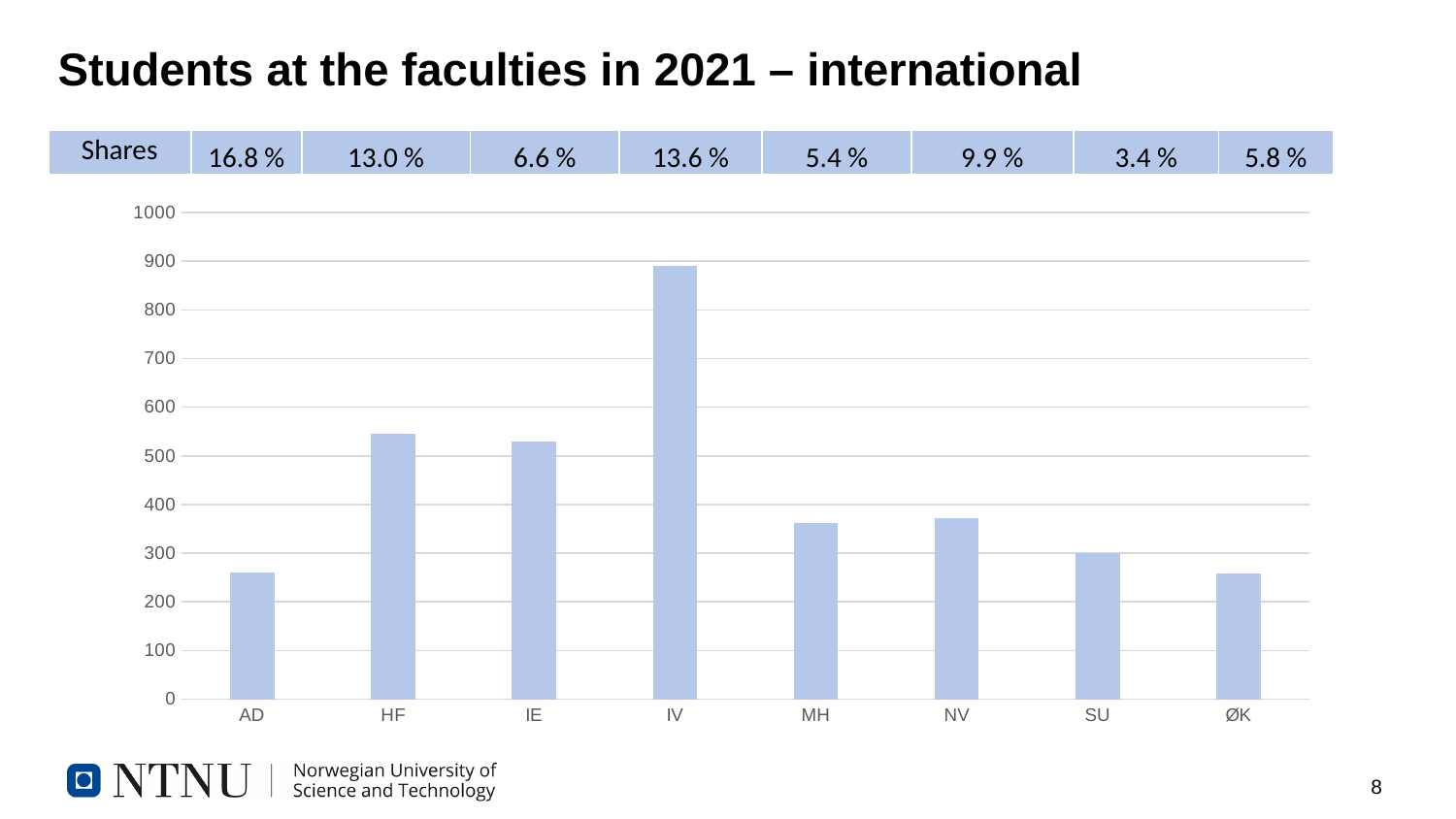

# Students at the faculties in 2021 – international
| Shares | 16.8 % | 13.0 % | 6.6 % | 13.6 % | 5.4 % | 9.9 % | 3.4 % | 5.8 % |
| --- | --- | --- | --- | --- | --- | --- | --- | --- |

### Chart

| Category |  |
|---|---|
| AD | 261.0 |
| HF | 546.0 |
| IE | 529.0 |
| IV | 891.0 |
| MH | 361.0 |
| NV | 371.0 |
| SU | 300.0 |
| ØK | 259.0 |